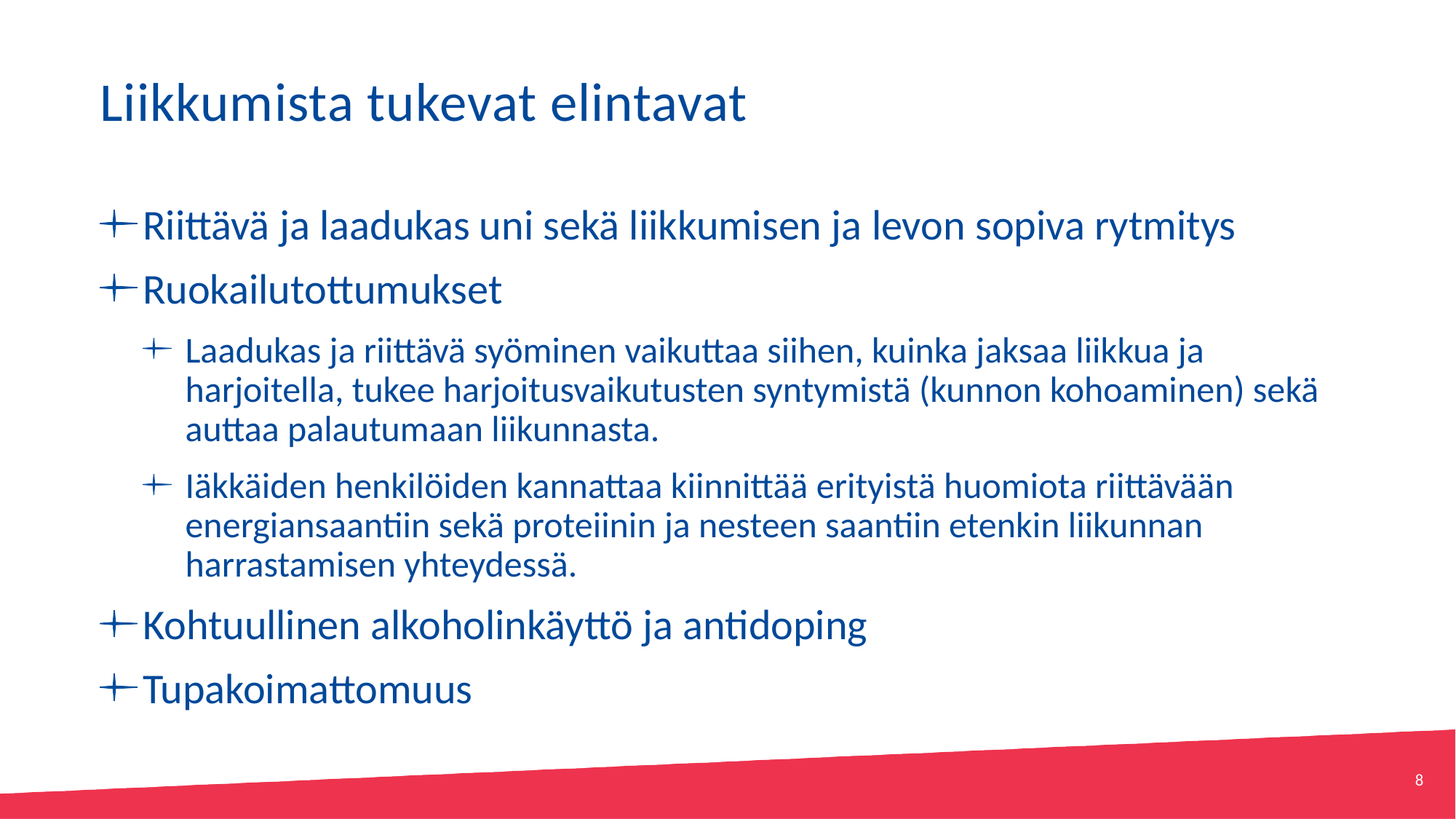

# Liikkumista tukevat elintavat

Riittävä ja laadukas uni sekä liikkumisen ja levon sopiva rytmitys
Ruokailutottumukset
Laadukas ja riittävä syöminen vaikuttaa siihen, kuinka jaksaa liikkua ja harjoitella, tukee harjoitusvaikutusten syntymistä (kunnon kohoaminen) sekä auttaa palautumaan liikunnasta.
Iäkkäiden henkilöiden kannattaa kiinnittää erityistä huomiota riittävään energiansaantiin sekä proteiinin ja nesteen saantiin etenkin liikunnan harrastamisen yhteydessä.
Kohtuullinen alkoholinkäyttö ja antidoping
Tupakoimattomuus

8